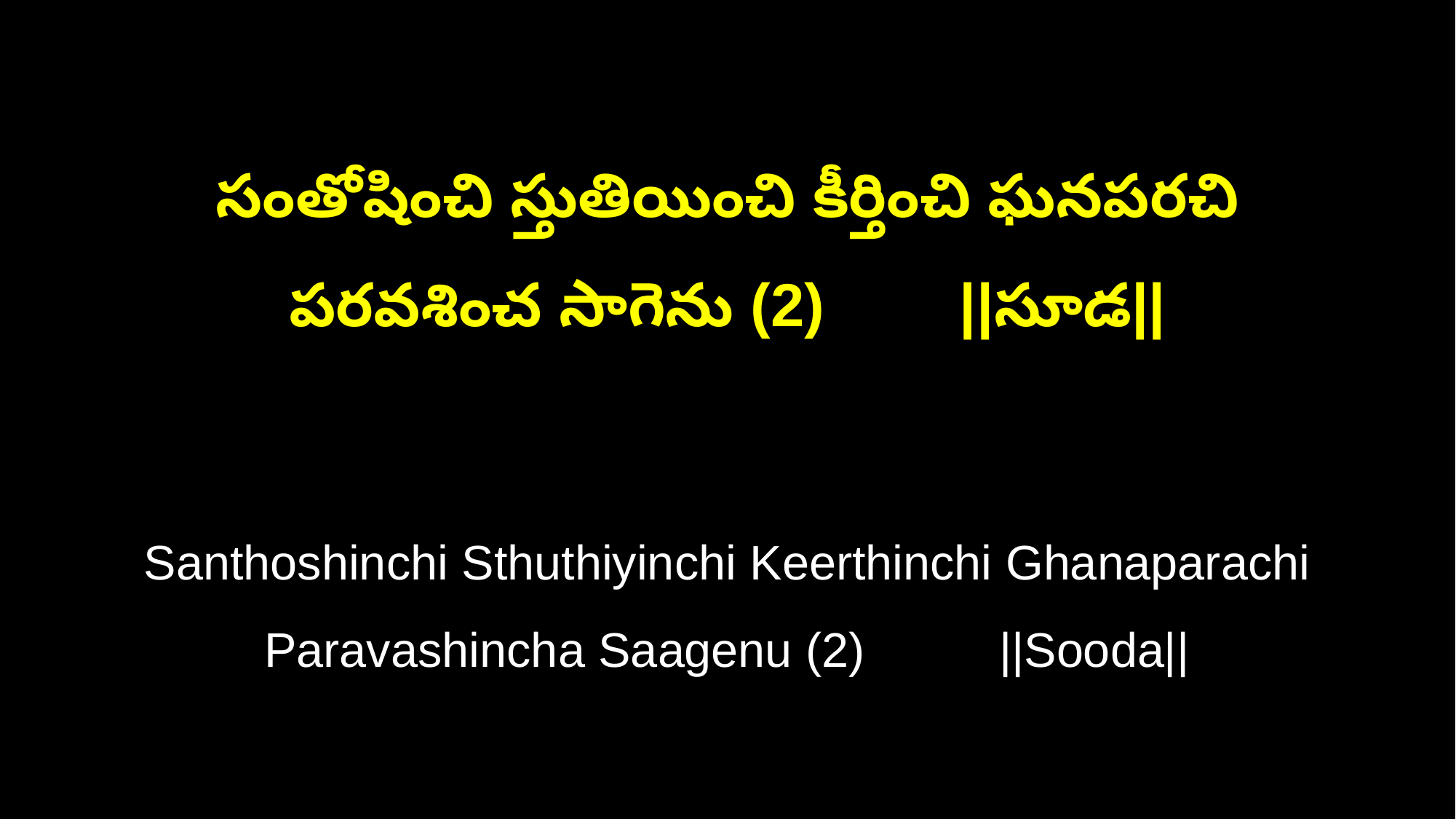

సంతోషించి స్తుతియించి కీర్తించి ఘనపరచి
పరవశించ సాగెను (2)        ||సూడ||
Santhoshinchi Sthuthiyinchi Keerthinchi Ghanaparachi
Paravashincha Saagenu (2)          ||Sooda||